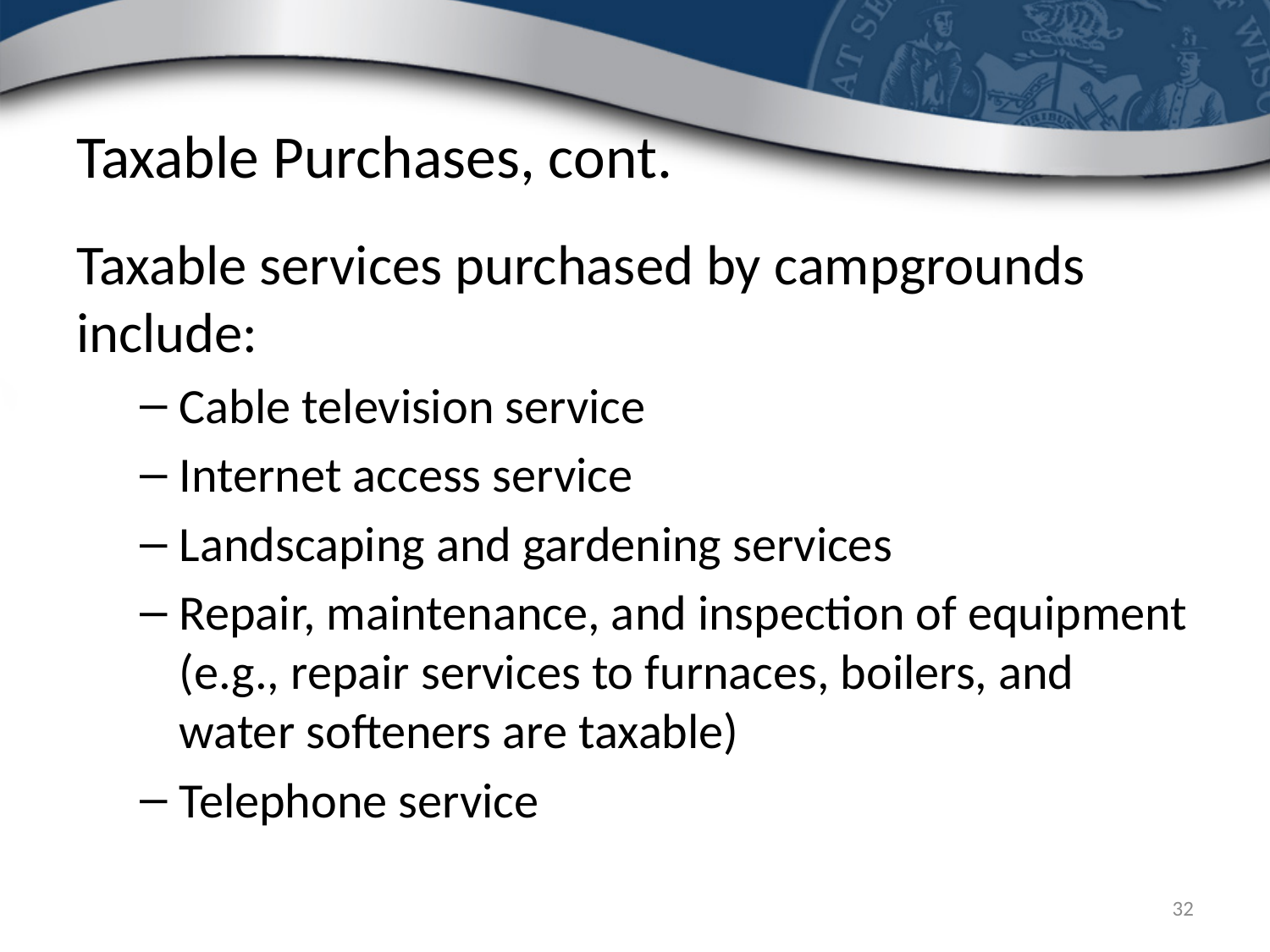

# Taxable Purchases, cont.
Taxable services purchased by campgrounds include:
Cable television service
Internet access service
Landscaping and gardening services
Repair, maintenance, and inspection of equipment (e.g., repair services to furnaces, boilers, and water softeners are taxable)
Telephone service

32